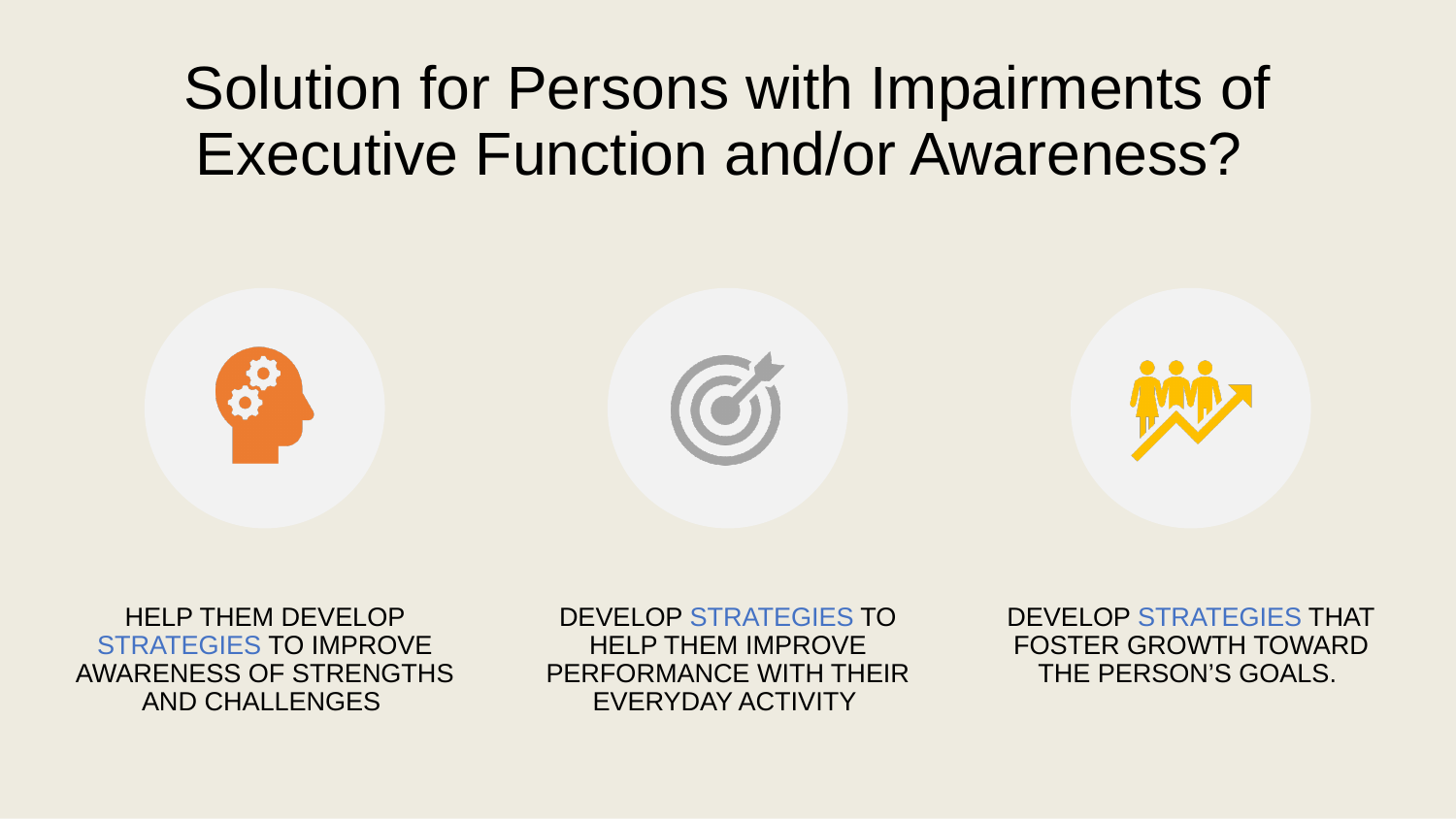

# Solution for Persons with Impairments of Executive Function and/or Awareness?
Help them develop strategies to improve awareness of strengths and challenges
Develop strategies to help them improve performance with their everyday activity
Develop strategies that foster growth toward the person’s goals.